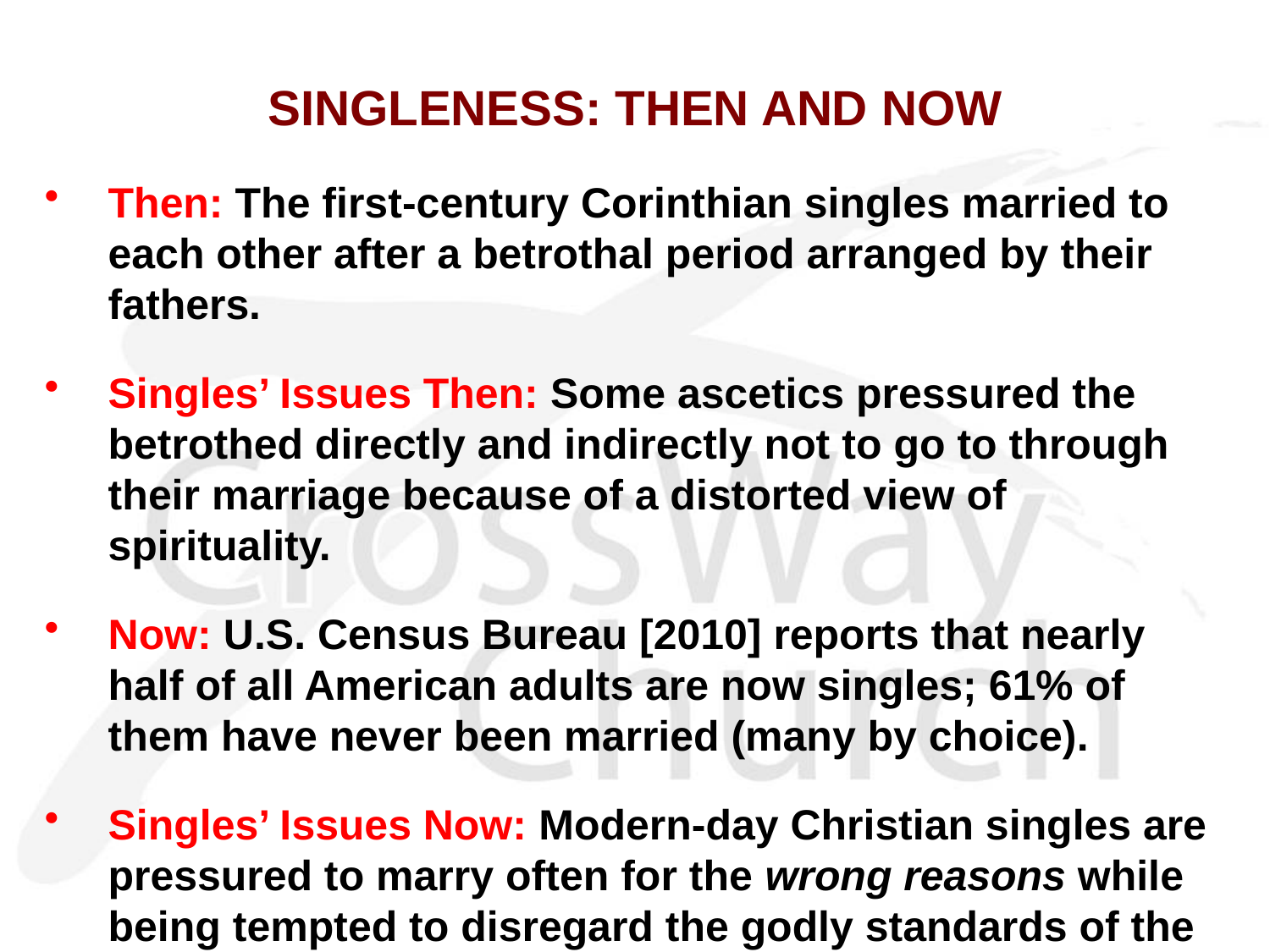

# SINGLENESS: THEN AND NOW
Then: The first-century Corinthian singles married to each other after a betrothal period arranged by their fathers.

Singles’ Issues Then: Some ascetics pressured the betrothed directly and indirectly not to go to through their marriage because of a distorted view of spirituality.

Now: U.S. Census Bureau [2010] reports that nearly half of all American adults are now singles; 61% of them have never been married (many by choice).

Singles’ Issues Now: Modern-day Christian singles are pressured to marry often for the wrong reasons while being tempted to disregard the godly standards of the single life.